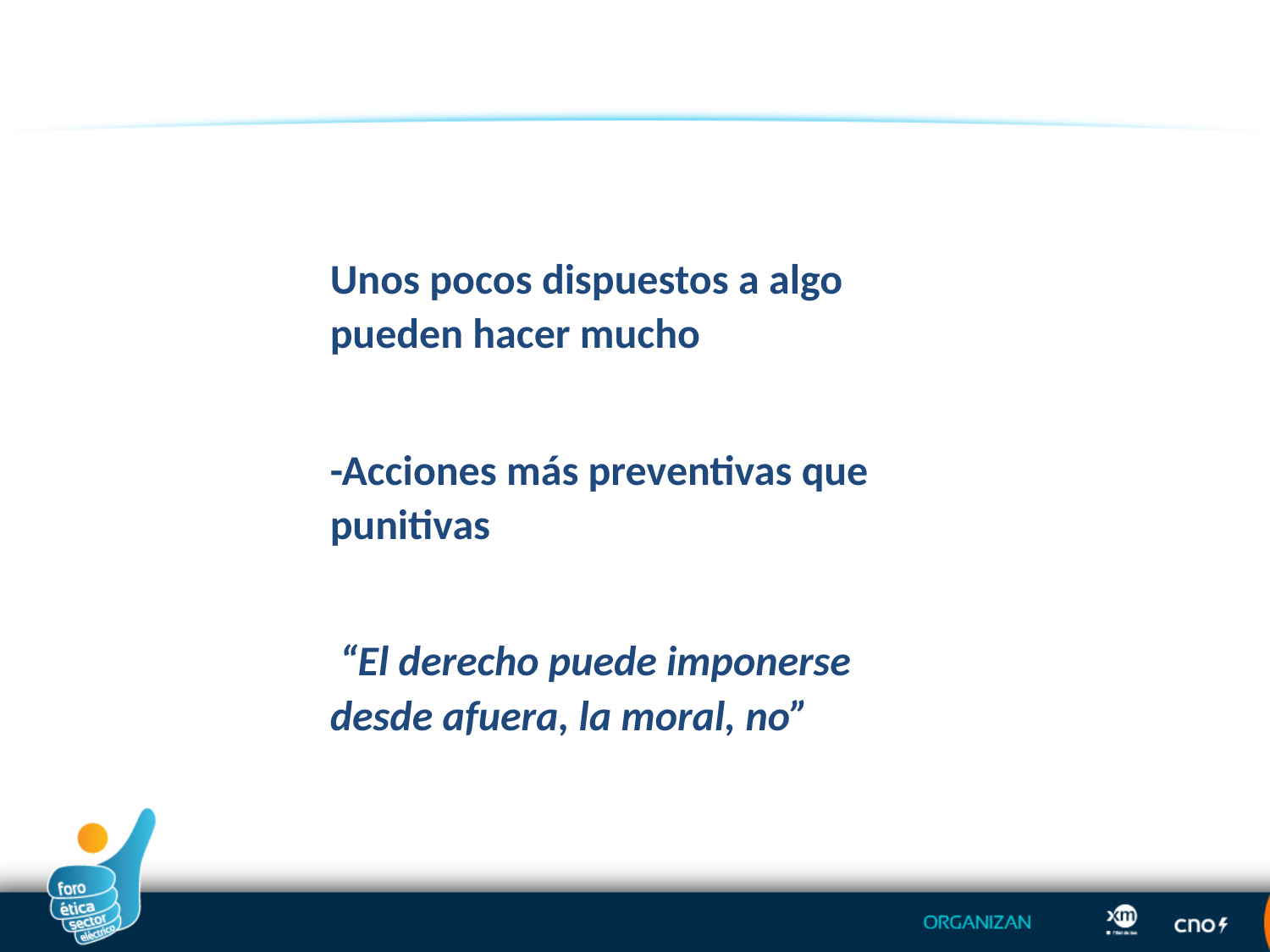

Unos pocos dispuestos a algo pueden hacer mucho

-Acciones más preventivas que punitivas

 “El derecho puede imponerse desde afuera, la moral, no”